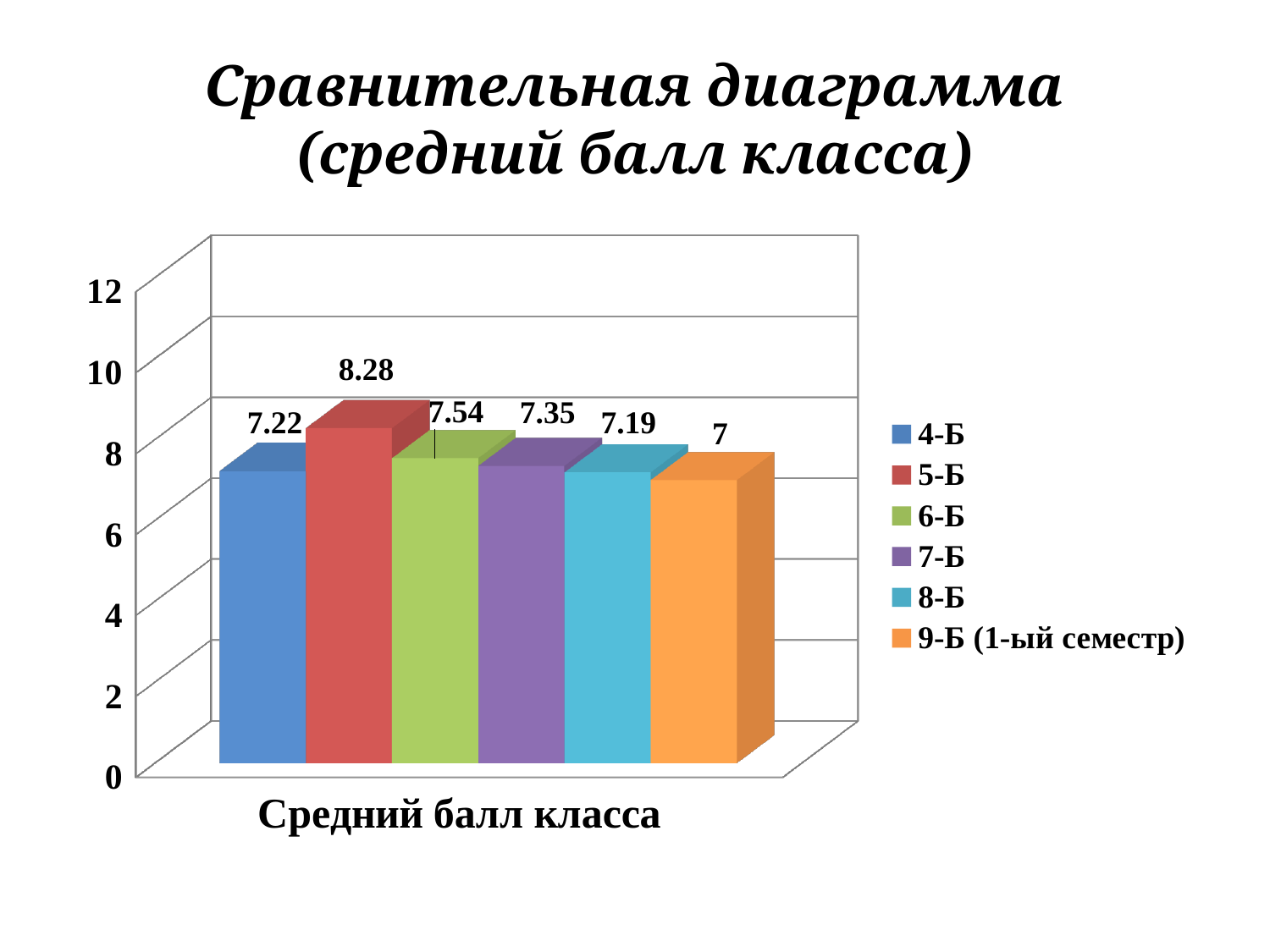

# Сравнительная диаграмма (средний балл класса)

[unsupported chart]